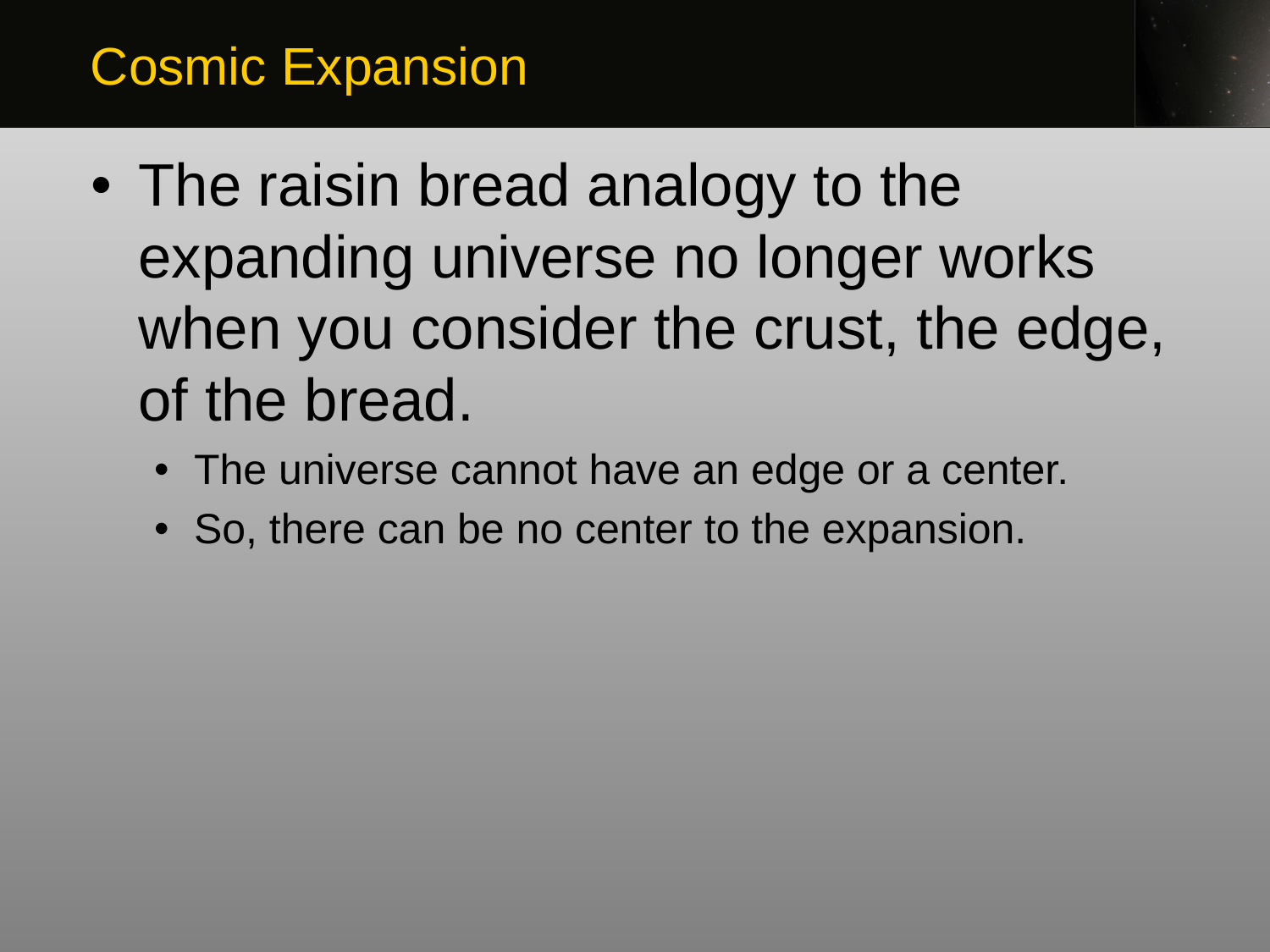

Cosmic Expansion
The raisin bread analogy to the expanding universe no longer works when you consider the crust, the edge, of the bread.
The universe cannot have an edge or a center.
So, there can be no center to the expansion.